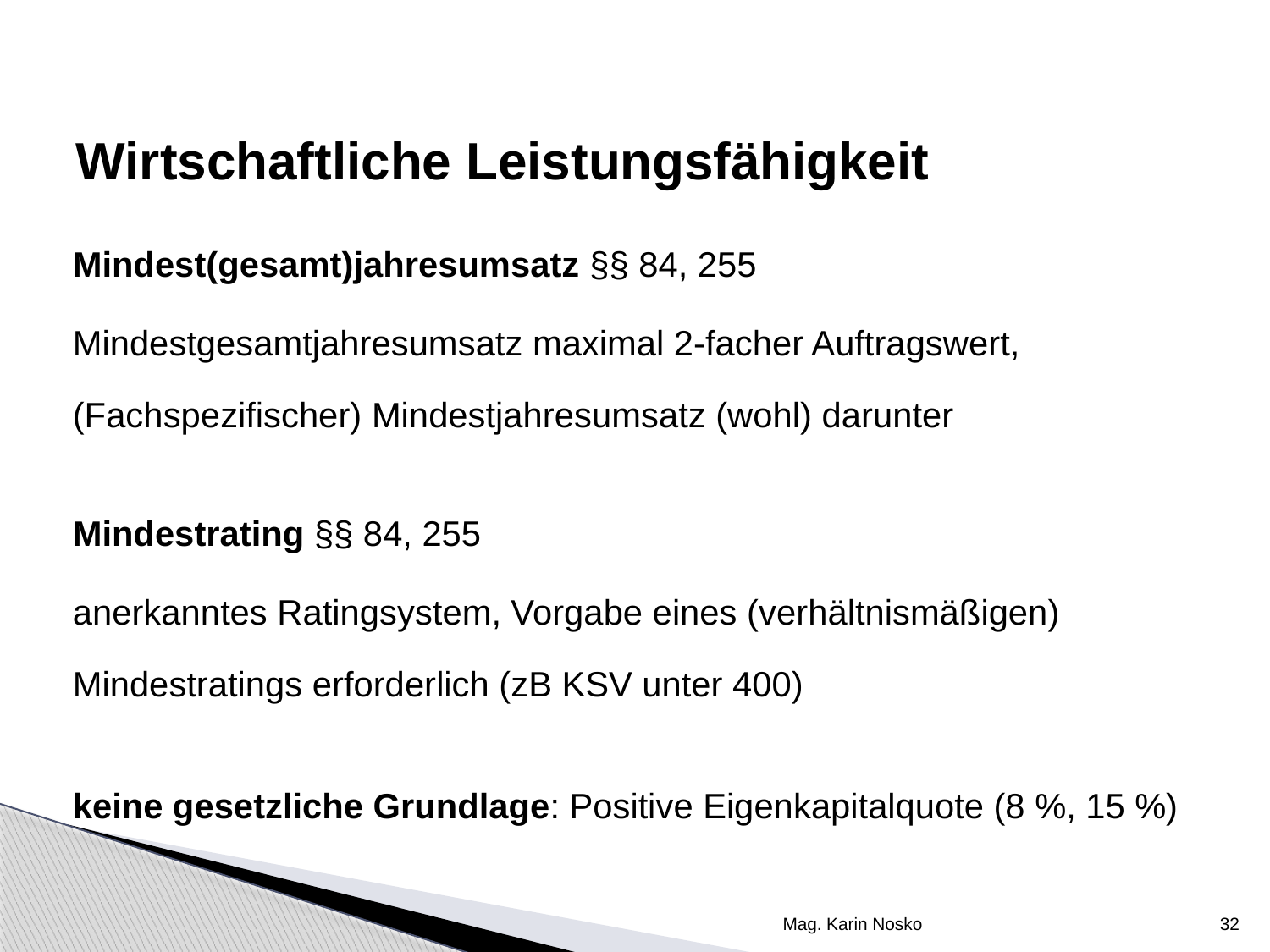

# Wirtschaftliche Leistungsfähigkeit
Mindest(gesamt)jahresumsatz §§ 84, 255
Mindestgesamtjahresumsatz maximal 2-facher Auftragswert, (Fachspezifischer) Mindestjahresumsatz (wohl) darunter

Mindestrating §§ 84, 255
anerkanntes Ratingsystem, Vorgabe eines (verhältnismäßigen) Mindestratings erforderlich (zB KSV unter 400)

keine gesetzliche Grundlage: Positive Eigenkapitalquote (8 %, 15 %)
Mag. Karin Nosko
32